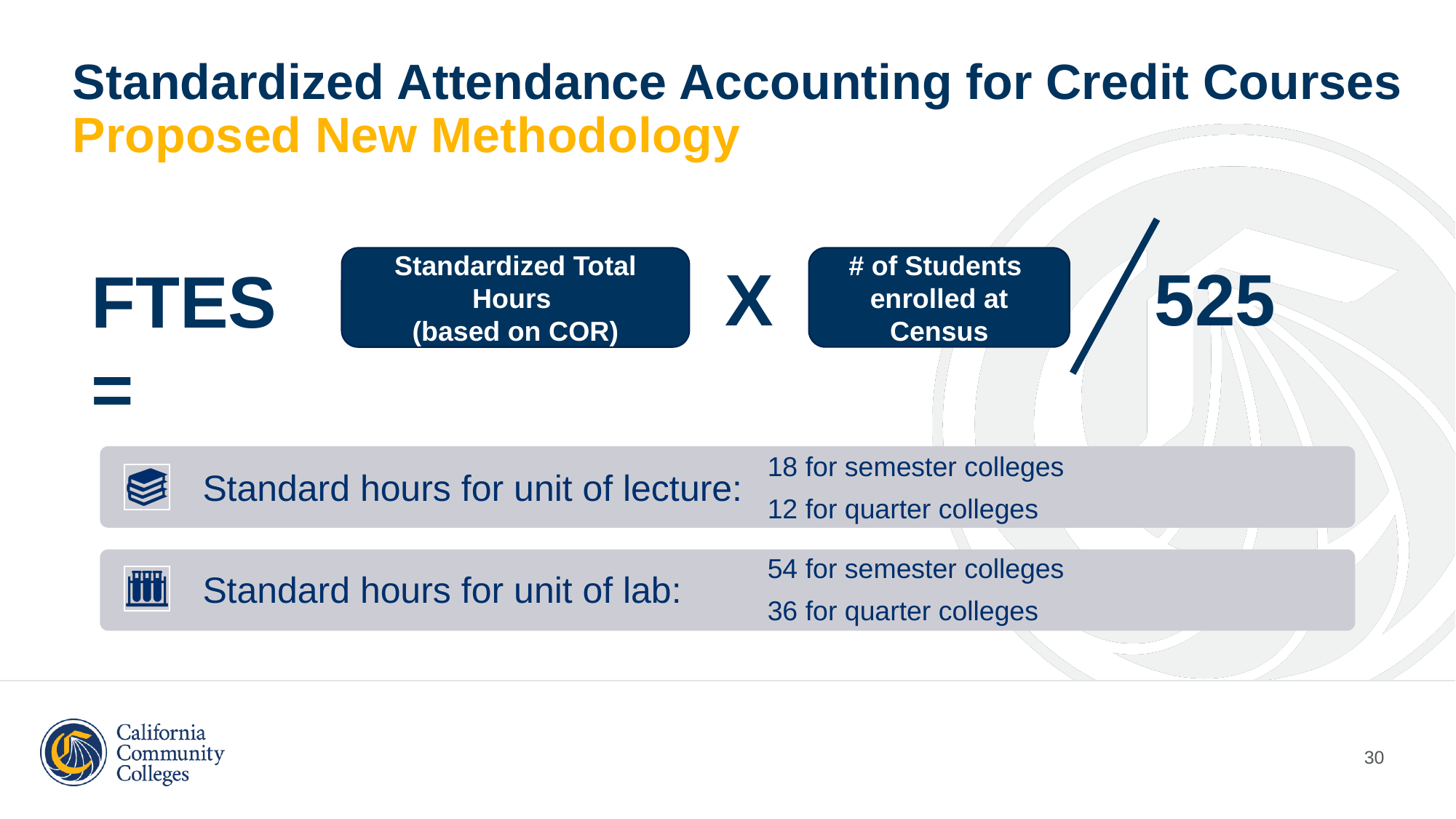

# Standardized Attendance Accounting for Credit Courses Proposed New Methodology
# of Students enrolled at Census
525
Standardized Total Hours
(based on COR)
X
FTES =
Standard hours for unit of lecture:
18 for semester colleges
12 for quarter colleges
Standard hours for unit of lab:
54 for semester colleges
36 for quarter colleges
30